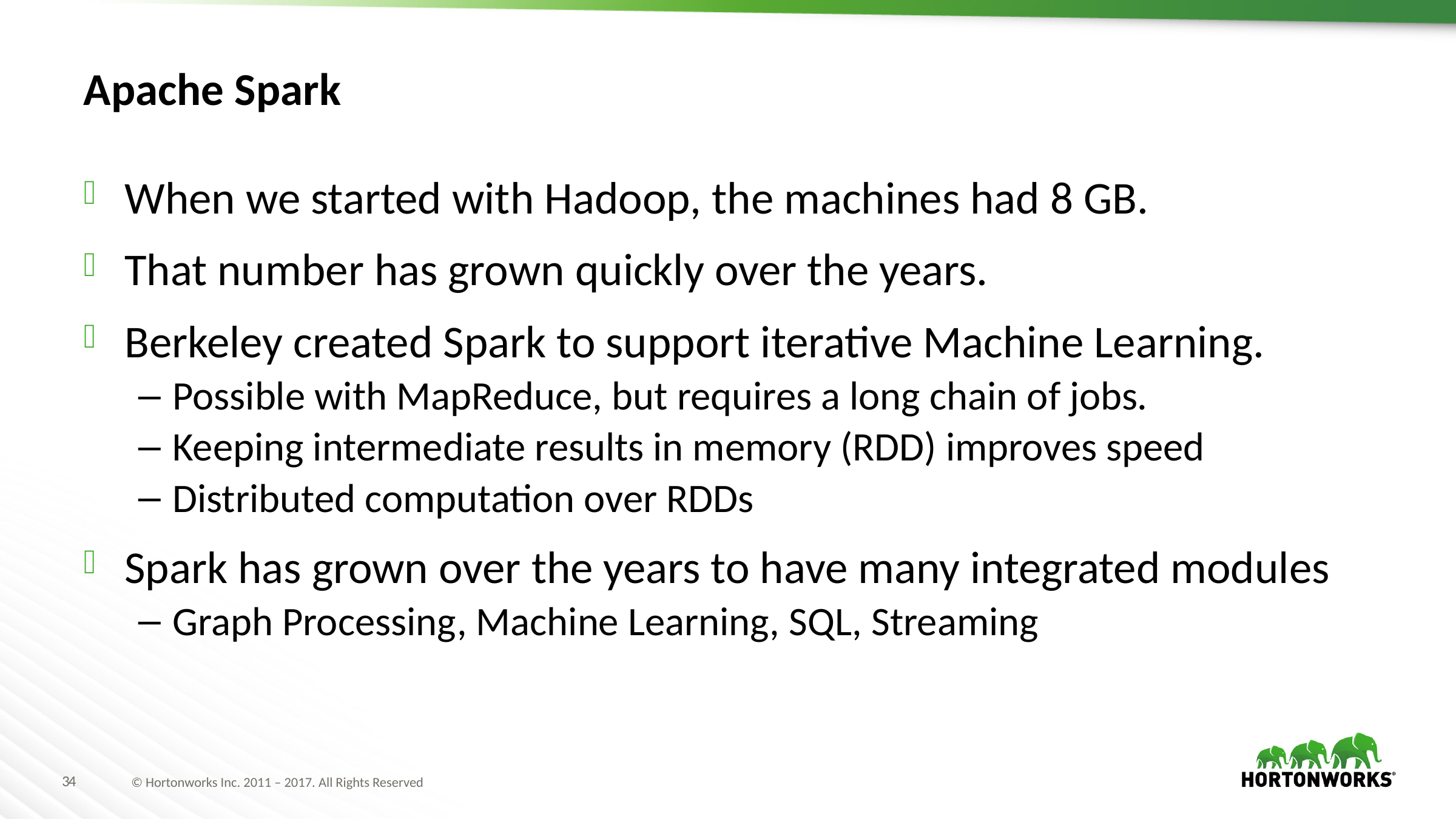

# Apache Spark
When we started with Hadoop, the machines had 8 GB.
That number has grown quickly over the years.
Berkeley created Spark to support iterative Machine Learning.
Possible with MapReduce, but requires a long chain of jobs.
Keeping intermediate results in memory (RDD) improves speed
Distributed computation over RDDs
Spark has grown over the years to have many integrated modules
Graph Processing, Machine Learning, SQL, Streaming